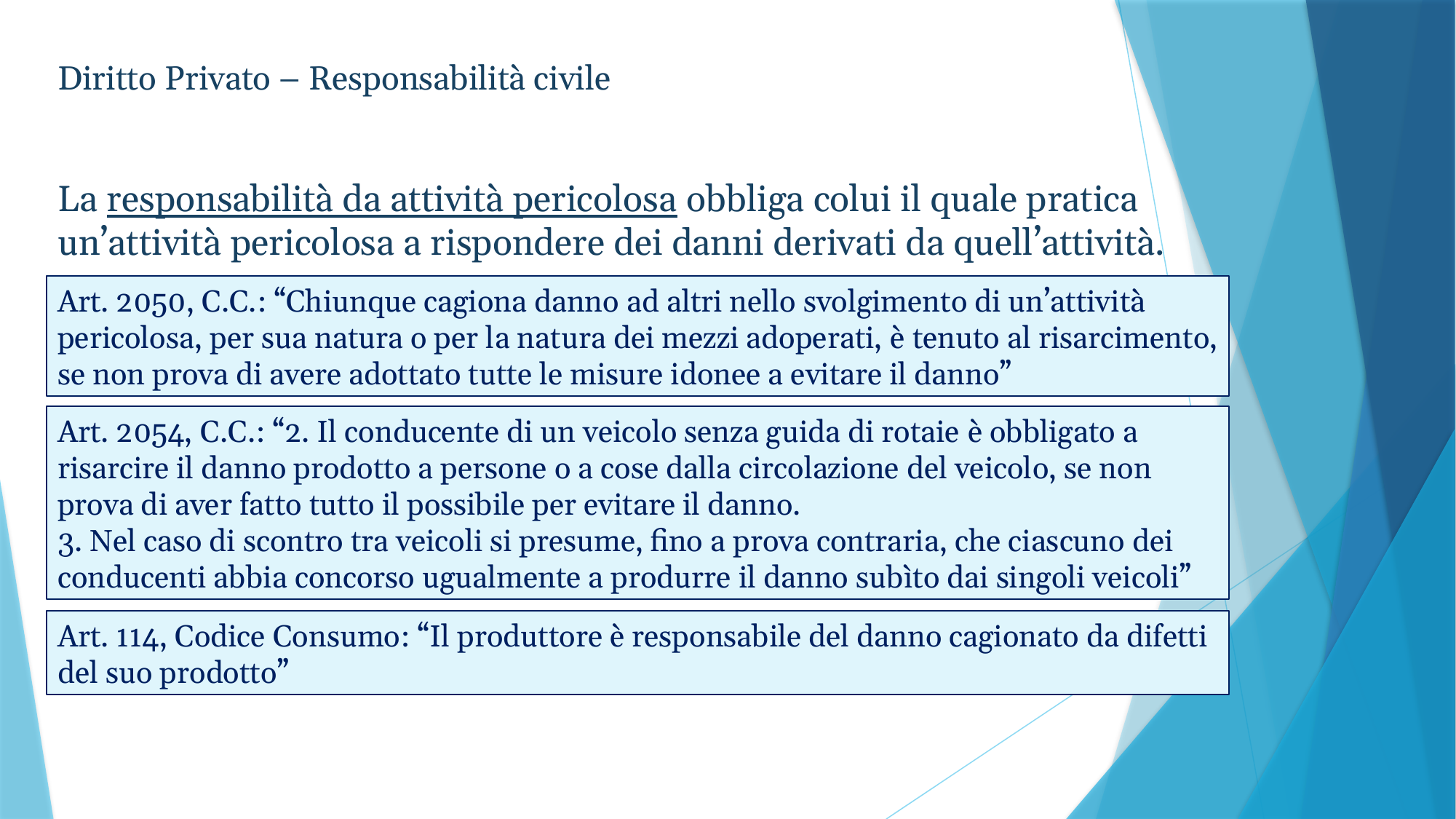

Diritto Privato – Responsabilità civile
La responsabilità da attività pericolosa obbliga colui il quale pratica un’attività pericolosa a rispondere dei danni derivati da quell’attività.
Art. 2050, C.C.: “Chiunque cagiona danno ad altri nello svolgimento di un’attività pericolosa, per sua natura o per la natura dei mezzi adoperati, è tenuto al risarcimento, se non prova di avere adottato tutte le misure idonee a evitare il danno”
Art. 2054, C.C.: “2. Il conducente di un veicolo senza guida di rotaie è obbligato a risarcire il danno prodotto a persone o a cose dalla circolazione del veicolo, se non prova di aver fatto tutto il possibile per evitare il danno.
3. Nel caso di scontro tra veicoli si presume, fino a prova contraria, che ciascuno dei conducenti abbia concorso ugualmente a produrre il danno subìto dai singoli veicoli”
Art. 114, Codice Consumo: “Il produttore è responsabile del danno cagionato da difetti del suo prodotto”